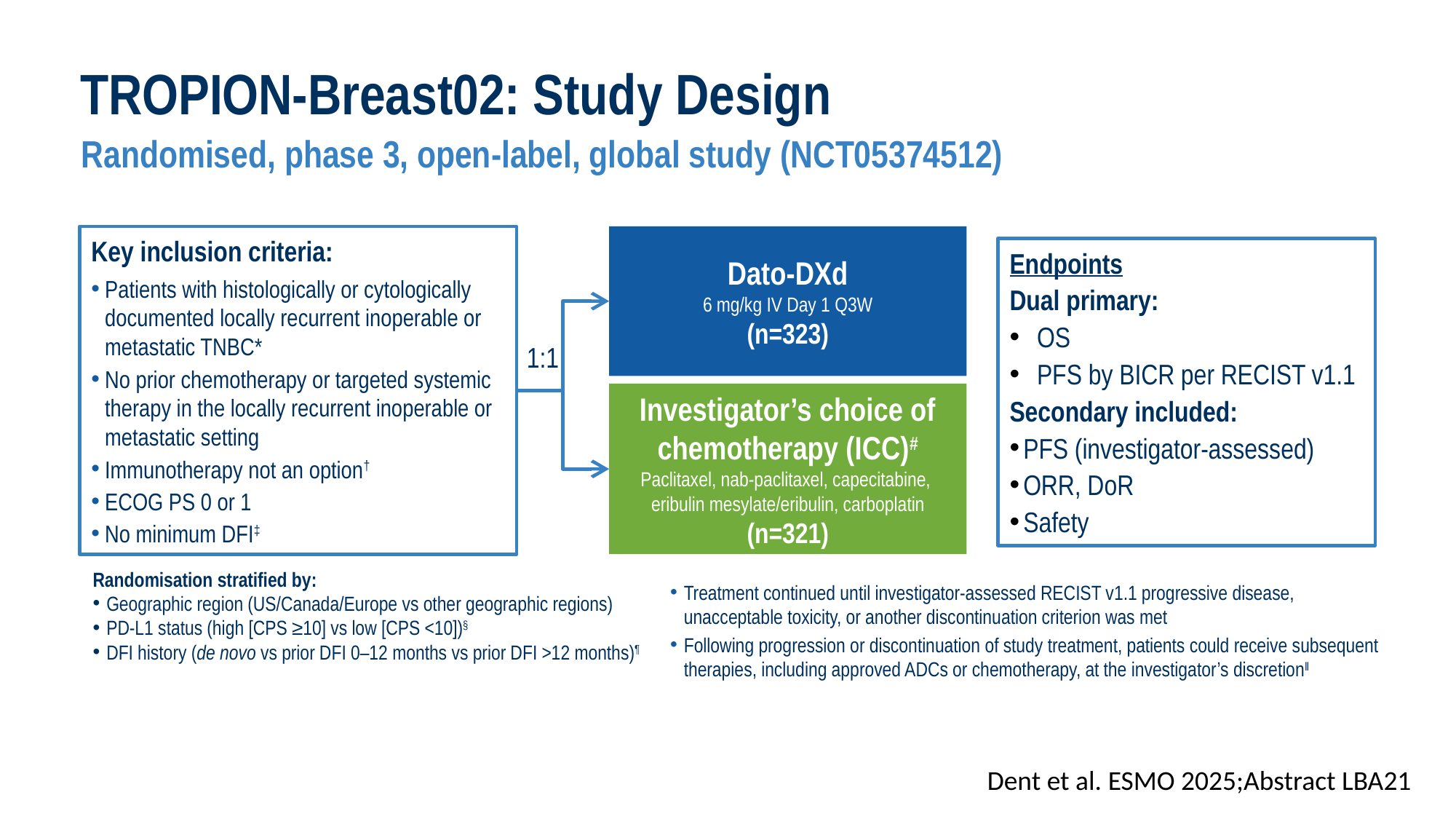

TROPION-Breast02: Study Design
Randomised, phase 3, open-label, global study (NCT05374512)
Key inclusion criteria:
Patients with histologically or cytologically documented locally recurrent inoperable or metastatic TNBC*
No prior chemotherapy or targeted systemic therapy in the locally recurrent inoperable or metastatic setting
Immunotherapy not an option†
ECOG PS 0 or 1
No minimum DFI‡
Dato-DXd
6 mg/kg IV Day 1 Q3W
(n=323)
Endpoints
Dual primary:
OS
PFS by BICR per RECIST v1.1
Secondary included:
PFS (investigator-assessed)
ORR, DoR
Safety
1:1
Investigator’s choice of chemotherapy (ICC)#
Paclitaxel, nab-paclitaxel, capecitabine,
eribulin mesylate/eribulin, carboplatin
(n=321)
Randomisation stratified by:
Geographic region (US/Canada/Europe vs other geographic regions)
PD-L1 status (high [CPS ≥10] vs low [CPS <10])§
DFI history (de novo vs prior DFI 0–12 months vs prior DFI >12 months)¶

Treatment continued until investigator-assessed RECIST v1.1 progressive disease, unacceptable toxicity, or another discontinuation criterion was met
Following progression or discontinuation of study treatment, patients could receive subsequent therapies, including approved ADCs or chemotherapy, at the investigator’s discretionǁ

Dent et al. ESMO 2025;Abstract LBA21